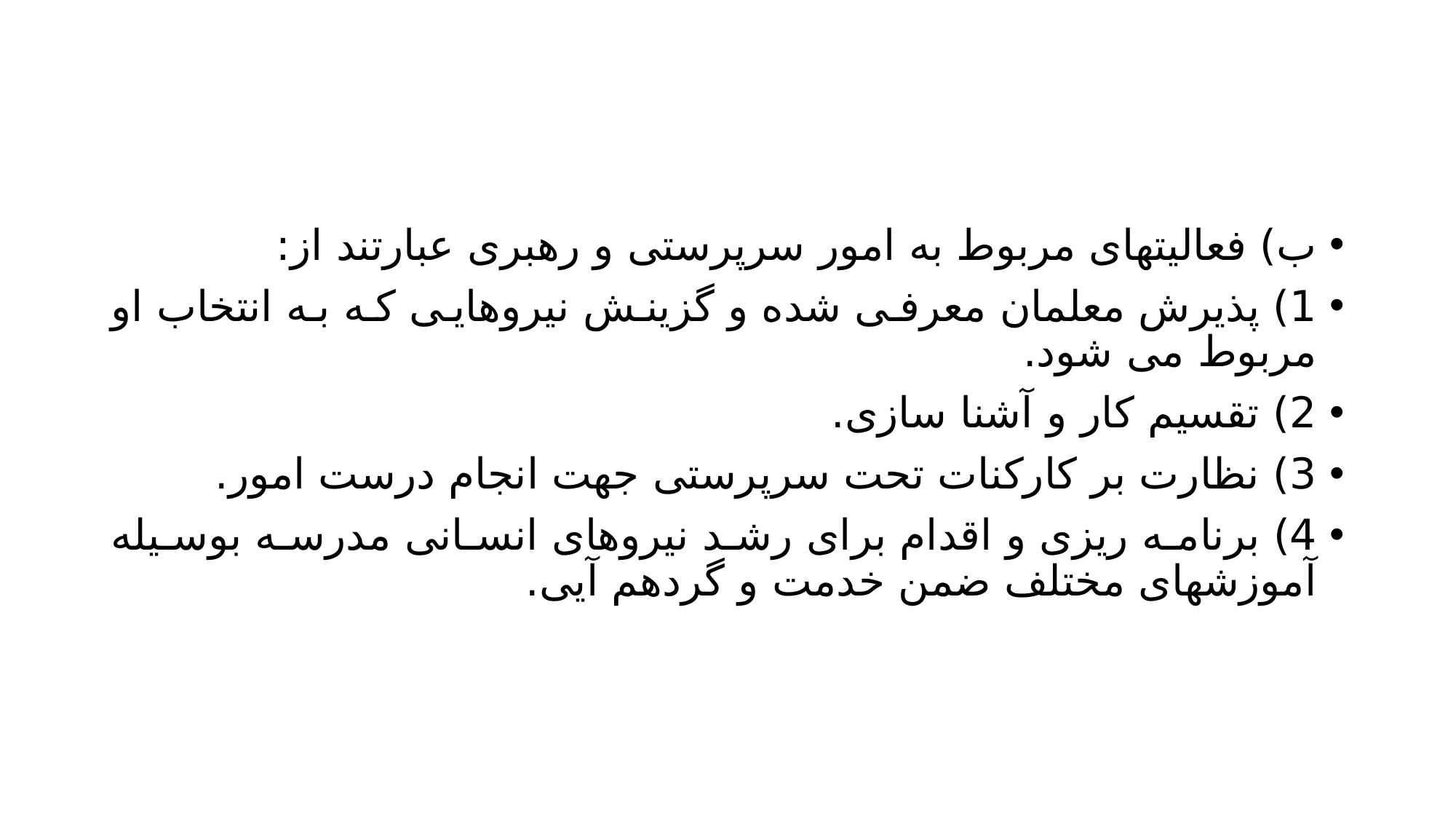

#
ب) فعالیتهای مربوط به امور سرپرستی و رهبری عبارتند از:
1) پذیرش معلمان معرفی شده و گزینش نیروهایی که به انتخاب او مربوط می شود.
2) تقسیم کار و آشنا سازی.
3) نظارت بر کارکنات تحت سرپرستی جهت انجام درست امور.
4) برنامه ریزی و اقدام برای رشد نیروهای انسانی مدرسه بوسیله آموزشهای مختلف ضمن خدمت و گردهم آیی.